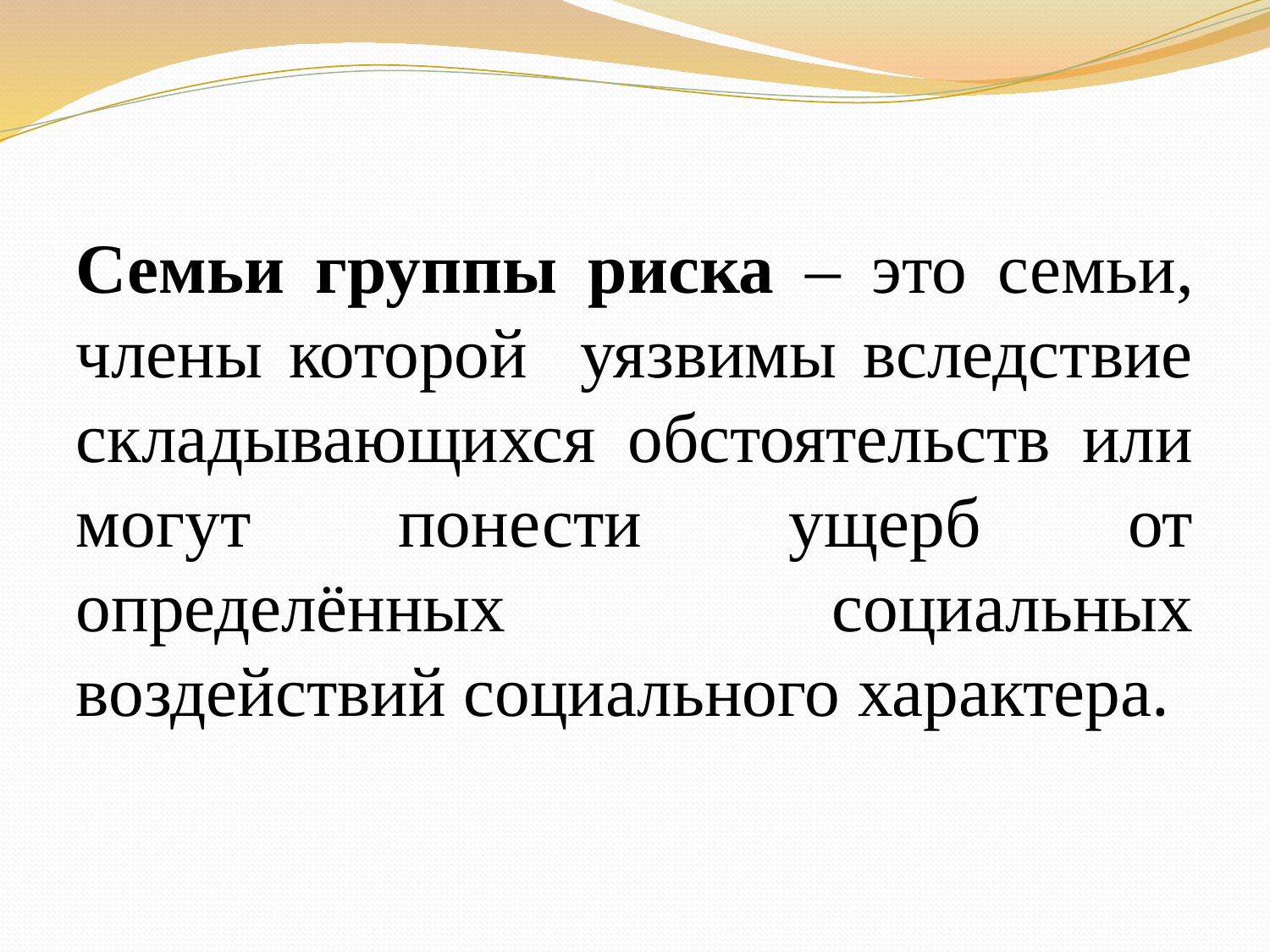

#
Семьи группы риска – это семьи, члены которой  уязвимы вследствие складывающихся обстоятельств или могут понести ущерб от определённых социальных воздействий социального характера.